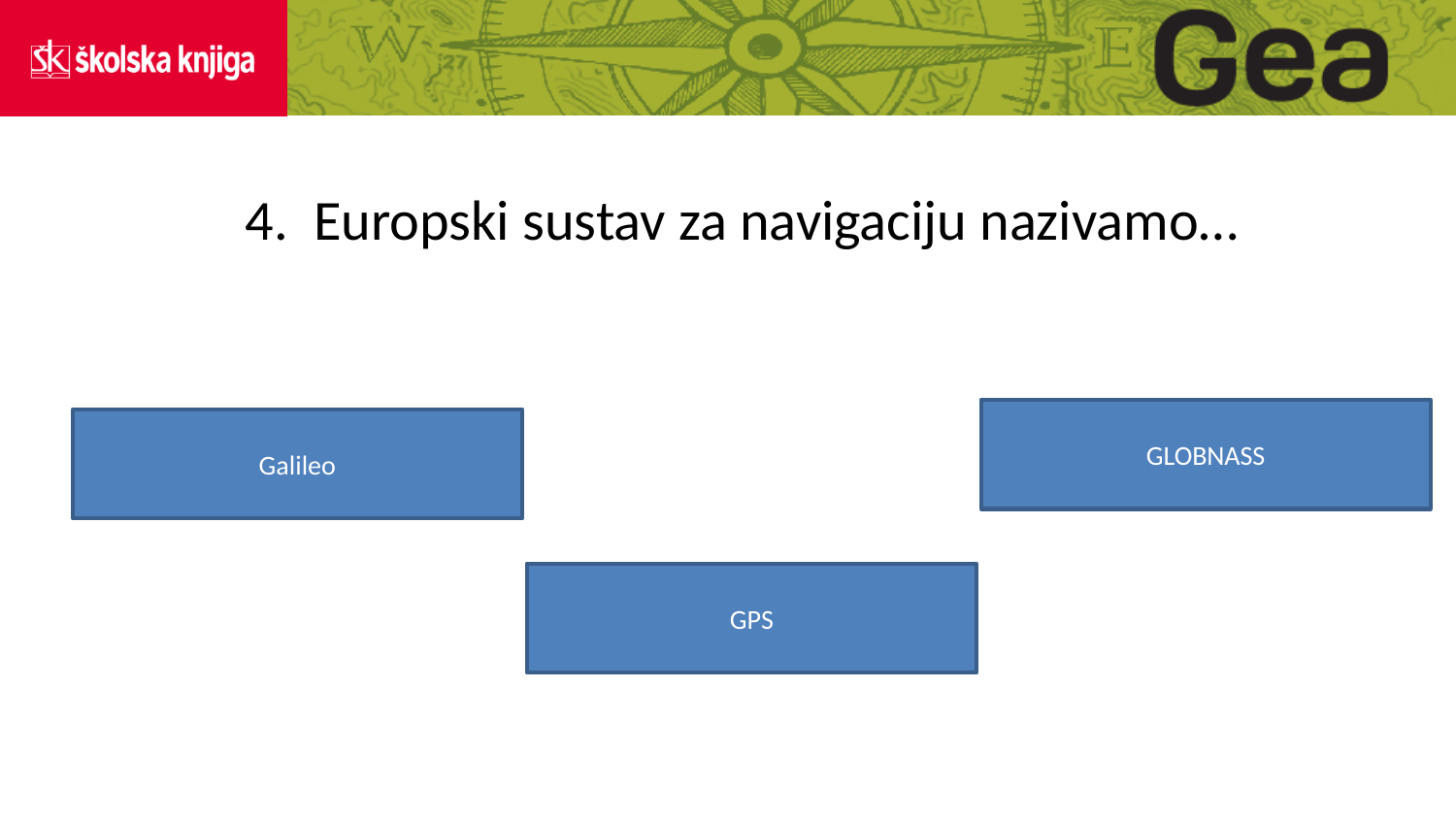

# 4.  Europski sustav za navigaciju nazivamo…
GLOBNASS
Galileo
GPS